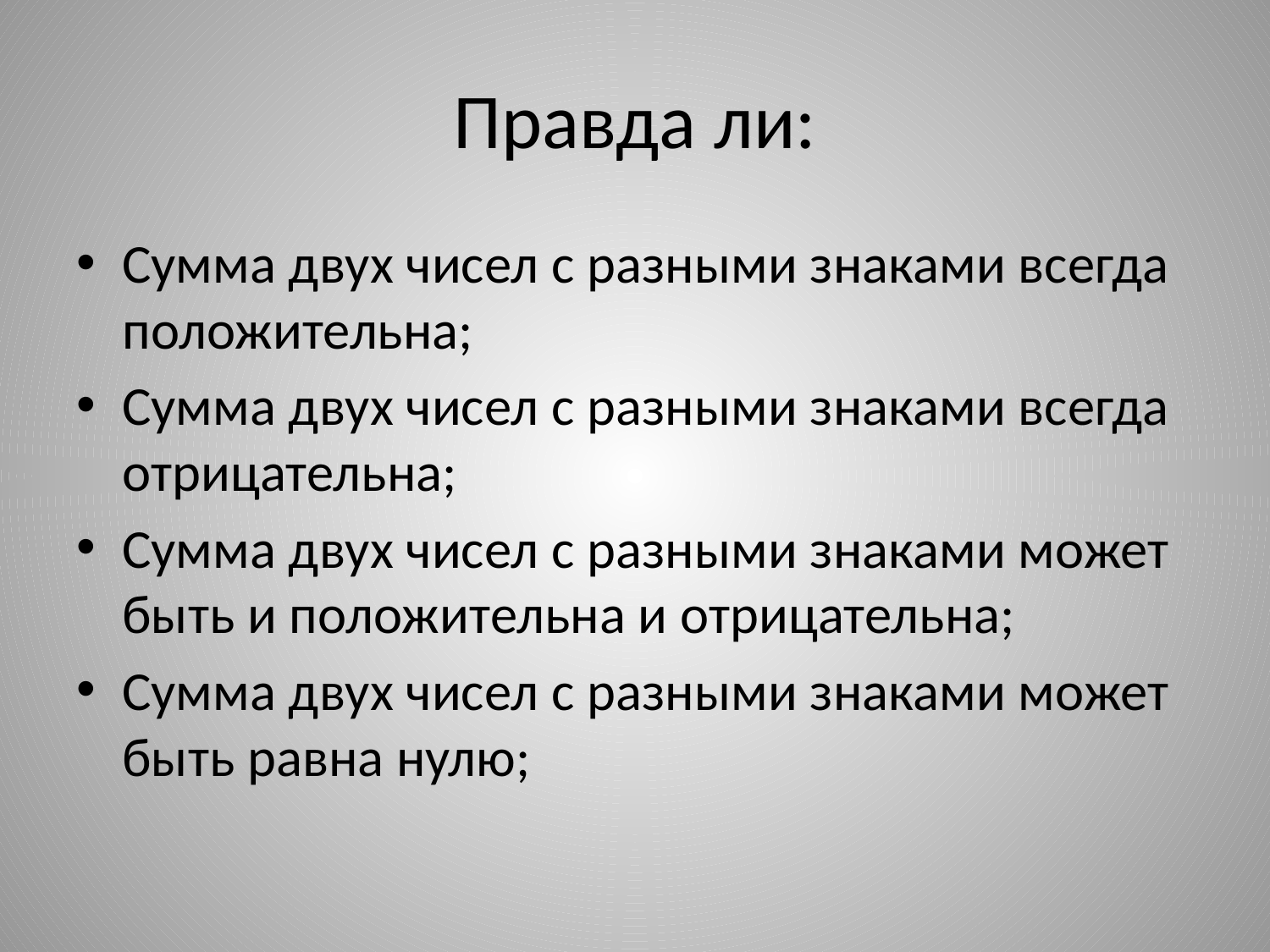

# Правда ли:
Сумма двух чисел с разными знаками всегда положительна;
Сумма двух чисел с разными знаками всегда отрицательна;
Сумма двух чисел с разными знаками может быть и положительна и отрицательна;
Сумма двух чисел с разными знаками может быть равна нулю;